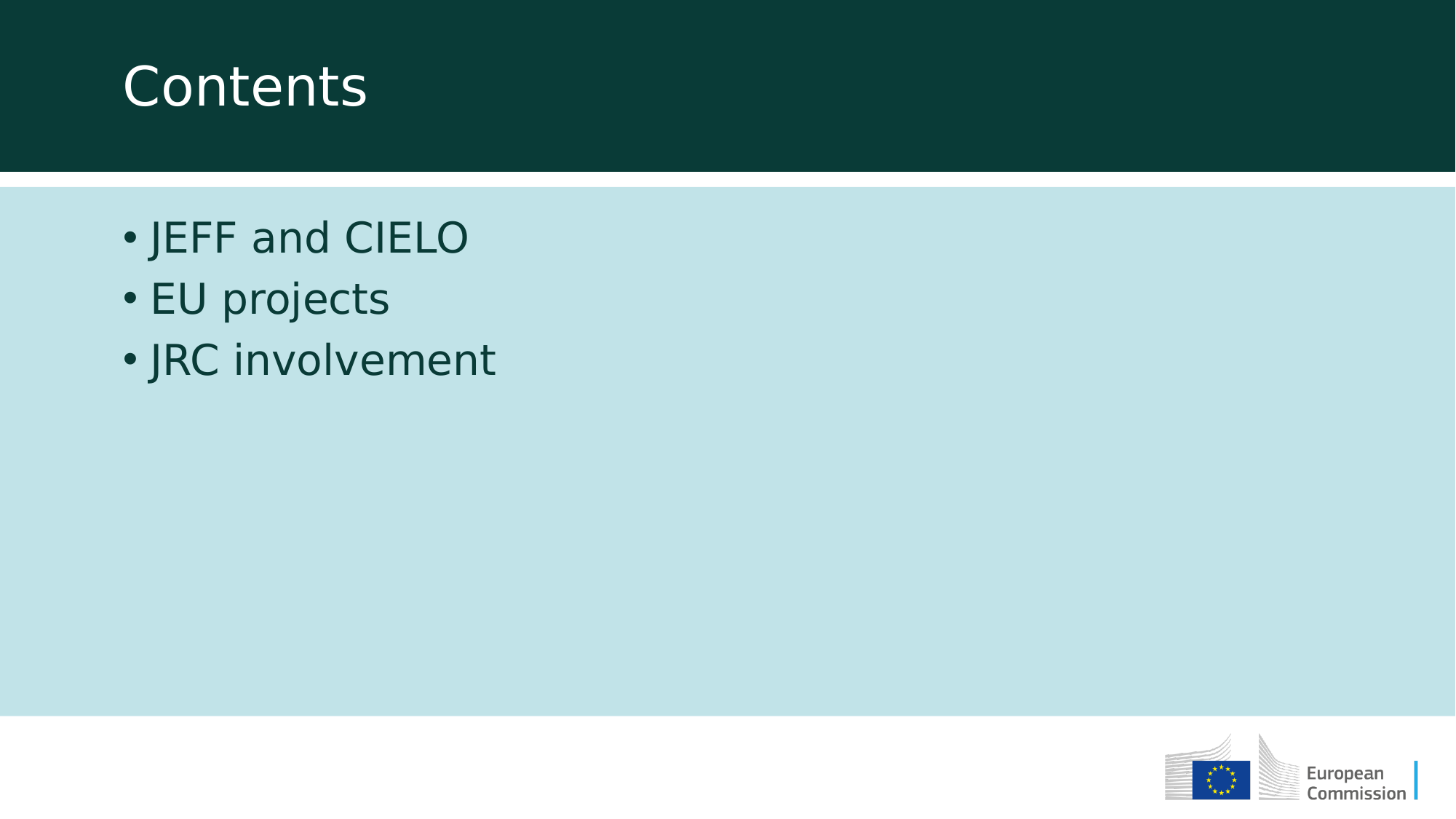

Contents
JEFF and CIELO
EU projects
JRC involvement